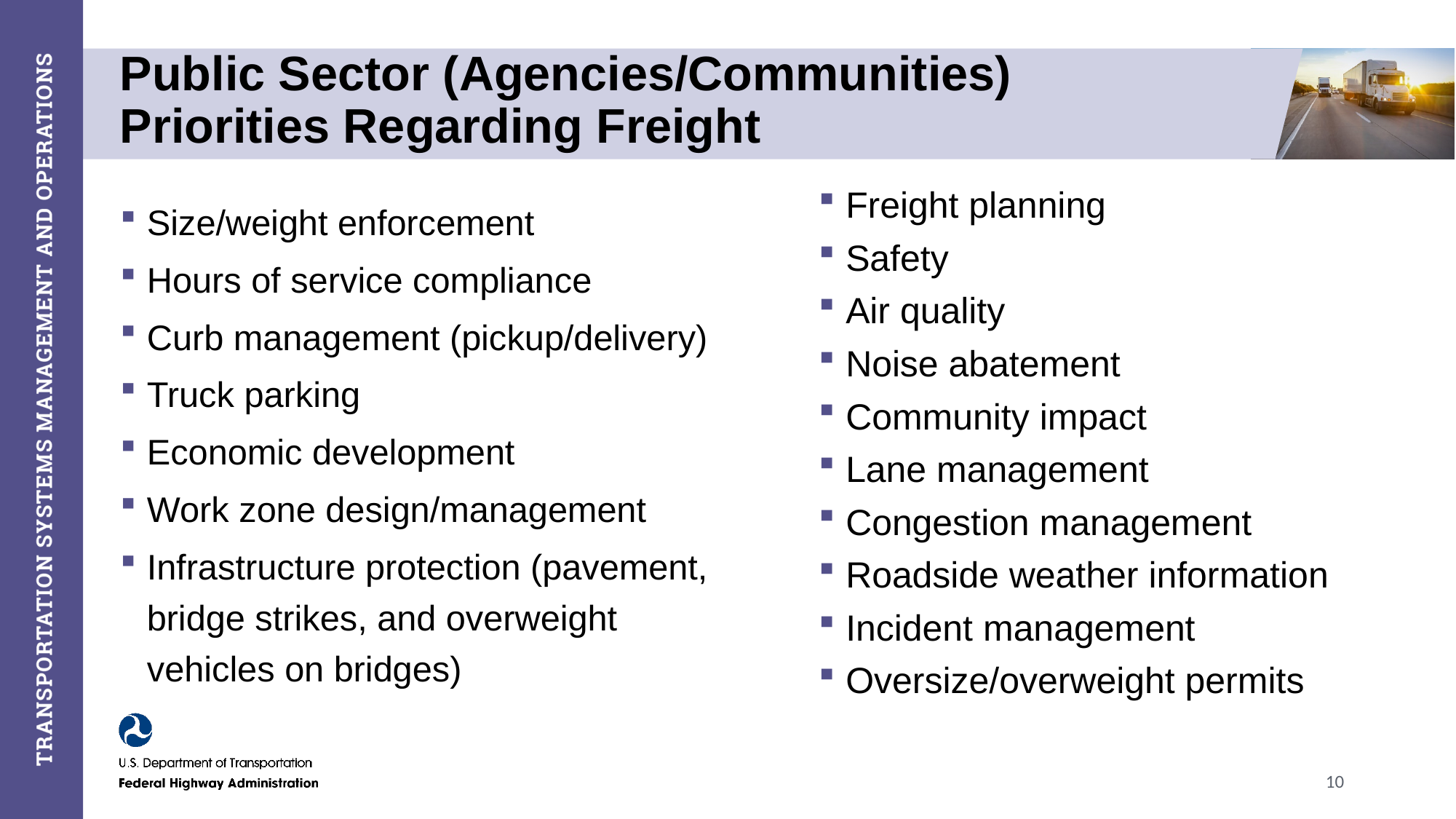

Public Sector (Agencies/Communities)
Priorities Regarding Freight
Freight planning
Safety
Air quality
Noise abatement
Community impact
Lane management
Congestion management
Roadside weather information
Incident management
Oversize/overweight permits
Size/weight enforcement
Hours of service compliance
Curb management (pickup/delivery)
Truck parking
Economic development
Work zone design/management
Infrastructure protection (pavement, bridge strikes, and overweight vehicles on bridges)

10